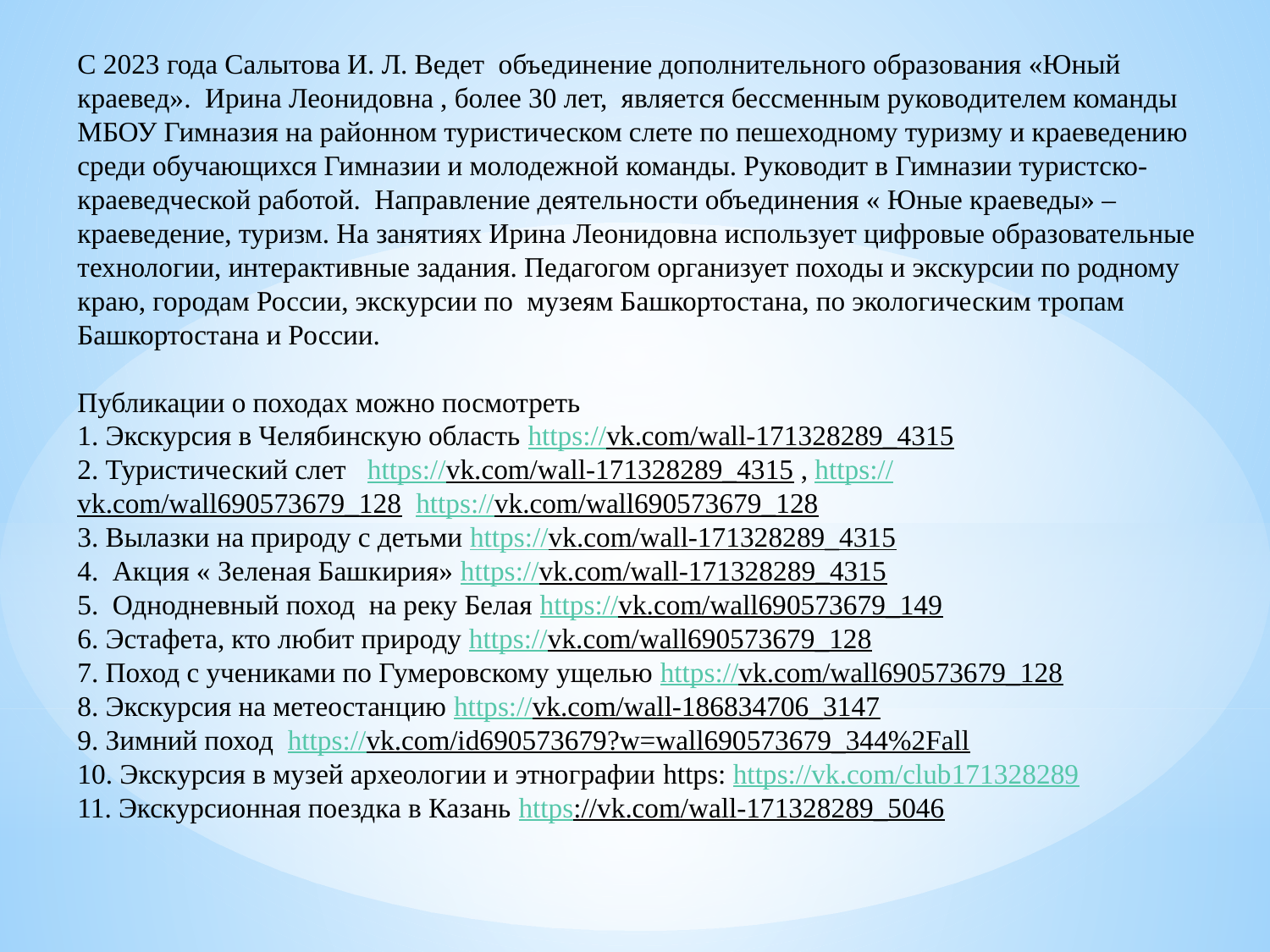

С 2023 года Салытова И. Л. Ведет  объединение дополнительного образования «Юный краевед».  Ирина Леонидовна , более 30 лет,  является бессменным руководителем команды МБОУ Гимназия на районном туристическом слете по пешеходному туризму и краеведению среди обучающихся Гимназии и молодежной команды. Руководит в Гимназии туристско- краеведческой работой.  Направление деятельности объединения « Юные краеведы» – краеведение, туризм. На занятиях Ирина Леонидовна использует цифровые образовательные технологии, интерактивные задания. Педагогом организует походы и экскурсии по родному краю, городам России, экскурсии по  музеям Башкортостана, по экологическим тропам  Башкортостана и России.

Публикации о походах можно посмотреть
1. Экскурсия в Челябинскую область https://vk.com/wall-171328289_4315
2. Туристический слет   https://vk.com/wall-171328289_4315 , https://vk.com/wall690573679_128  https://vk.com/wall690573679_128
3. Вылазки на природу с детьми https://vk.com/wall-171328289_4315
4.  Акция « Зеленая Башкирия» https://vk.com/wall-171328289_4315
5.  Однодневный поход  на реку Белая https://vk.com/wall690573679_149
6. Эстафета, кто любит природу https://vk.com/wall690573679_128
7. Поход с учениками по Гумеровскому ущелью https://vk.com/wall690573679_128
8. Экскурсия на метеостанцию https://vk.com/wall-186834706_3147
9. Зимний поход  https://vk.com/id690573679?w=wall690573679_344%2Fall
10. Экскурсия в музей археологии и этнографии https: https://vk.com/club171328289
11. Экскурсионная поездка в Казань https://vk.com/wall-171328289_5046